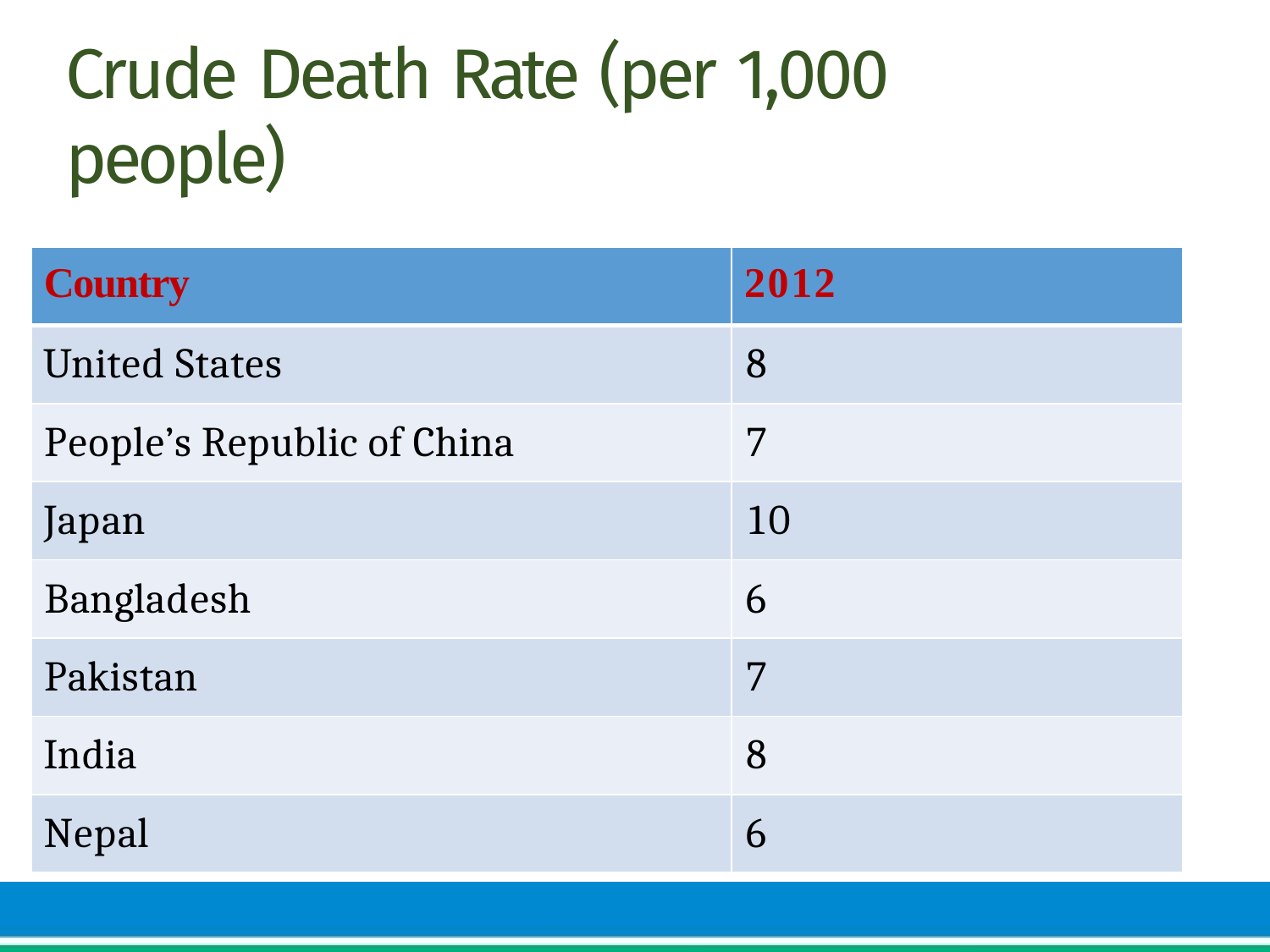

# Crude Death Rate (per 1,000 people)
| Country | 2012 |
| --- | --- |
| United States | 8 |
| People’s Republic of China | 7 |
| Japan | 10 |
| Bangladesh | 6 |
| Pakistan | 7 |
| India | 8 |
| Nepal | 6 |